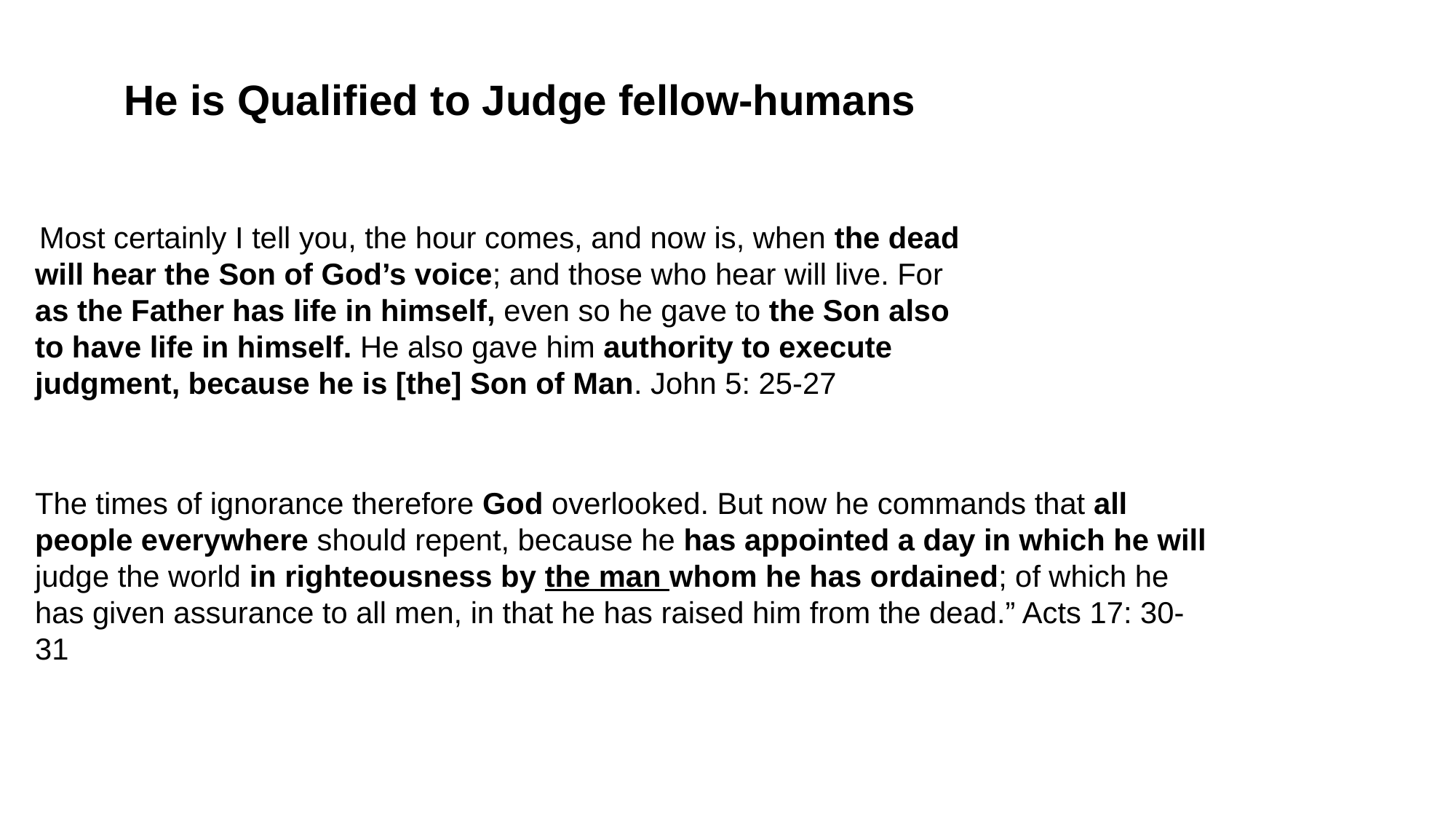

He is Qualified to Judge fellow-humans
 Most certainly I tell you, the hour comes, and now is, when the dead
will hear the Son of God’s voice; and those who hear will live. For
as the Father has life in himself, even so he gave to the Son also
to have life in himself. He also gave him authority to execute
judgment, because he is [the] Son of Man. John 5: 25-27
The times of ignorance therefore God overlooked. But now he commands that all people everywhere should repent, because he has appointed a day in which he will judge the world in righteousness by the man whom he has ordained; of which he has given assurance to all men, in that he has raised him from the dead.” Acts 17: 30-31